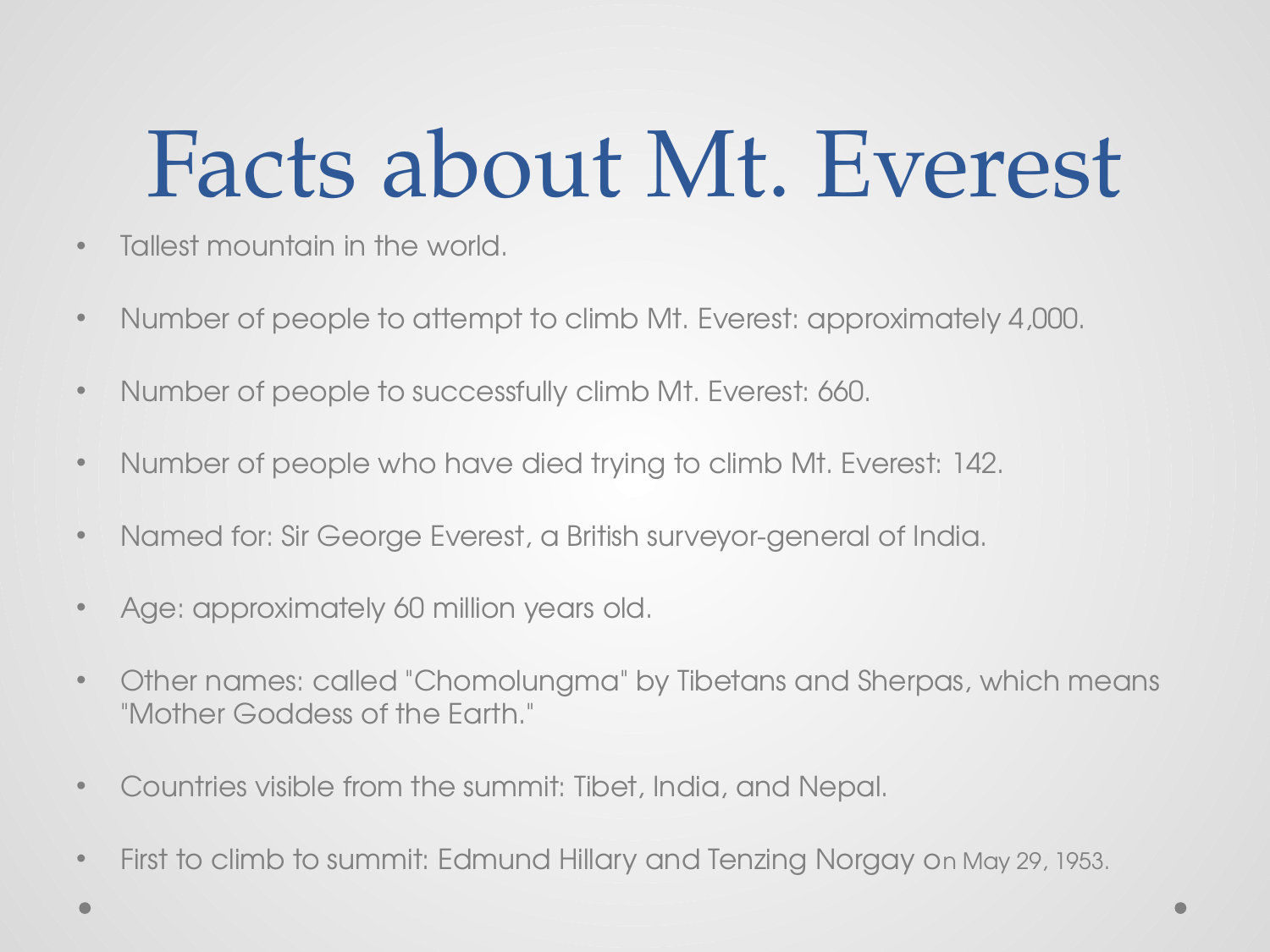

# Facts about Mt. Everest
Tallest mountain in the world.
Number of people to attempt to climb Mt. Everest: approximately 4,000.
Number of people to successfully climb Mt. Everest: 660.
Number of people who have died trying to climb Mt. Everest: 142.
Named for: Sir George Everest, a British surveyor-general of India.
Age: approximately 60 million years old.
Other names: called "Chomolungma" by Tibetans and Sherpas, which means "Mother Goddess of the Earth."
Countries visible from the summit: Tibet, India, and Nepal.
First to climb to summit: Edmund Hillary and Tenzing Norgay on May 29, 1953.